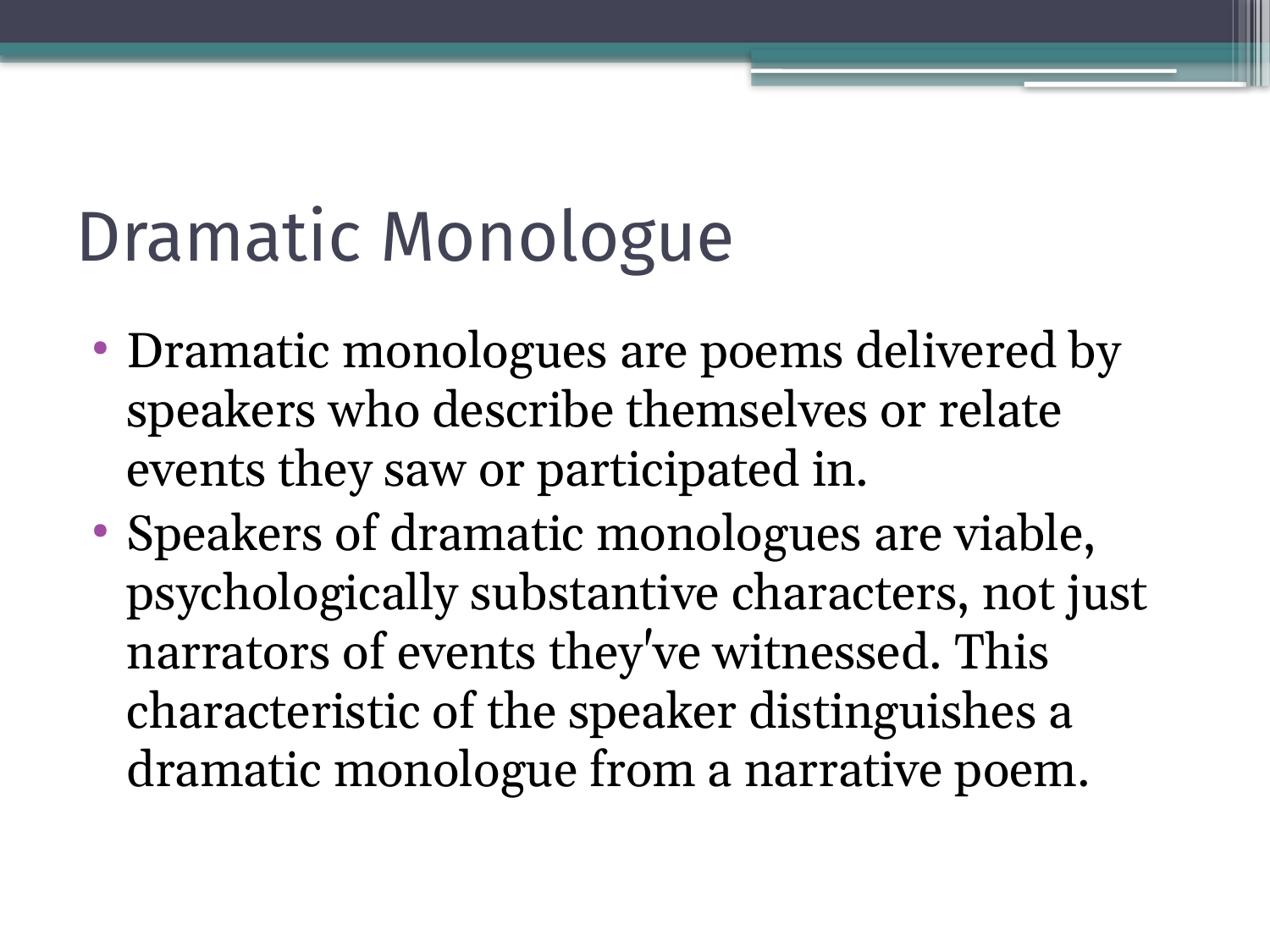

# Dramatic Monologue
Dramatic monologues are poems delivered by speakers who describe themselves or relate events they saw or participated in.
Speakers of dramatic monologues are viable, psychologically substantive characters, not just narrators of events they've witnessed. This characteristic of the speaker distinguishes a dramatic monologue from a narrative poem.